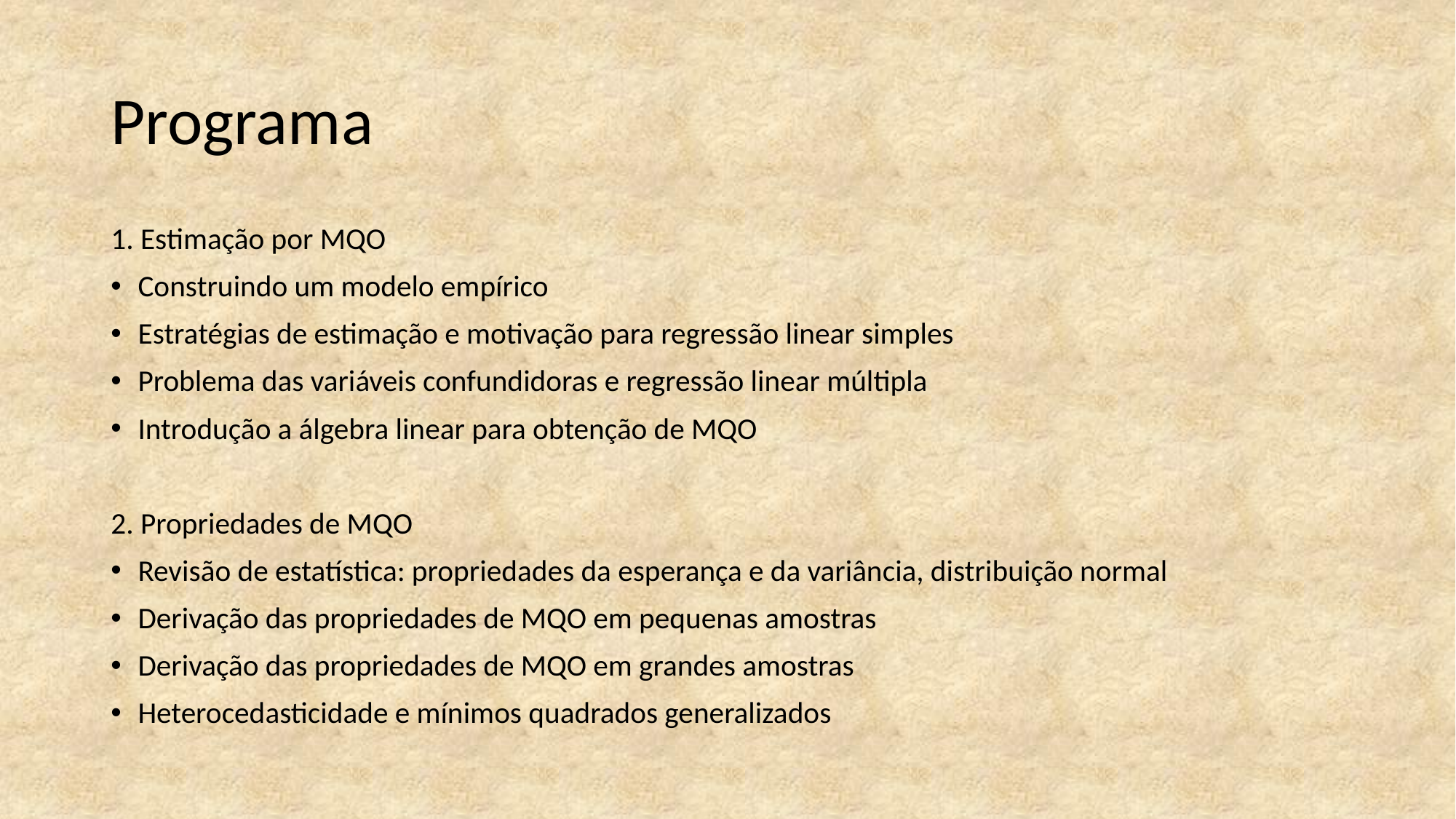

# Programa
1. Estimação por MQO
Construindo um modelo empírico
Estratégias de estimação e motivação para regressão linear simples
Problema das variáveis confundidoras e regressão linear múltipla
Introdução a álgebra linear para obtenção de MQO

2. Propriedades de MQO
Revisão de estatística: propriedades da esperança e da variância, distribuição normal
Derivação das propriedades de MQO em pequenas amostras
Derivação das propriedades de MQO em grandes amostras
Heterocedasticidade e mínimos quadrados generalizados